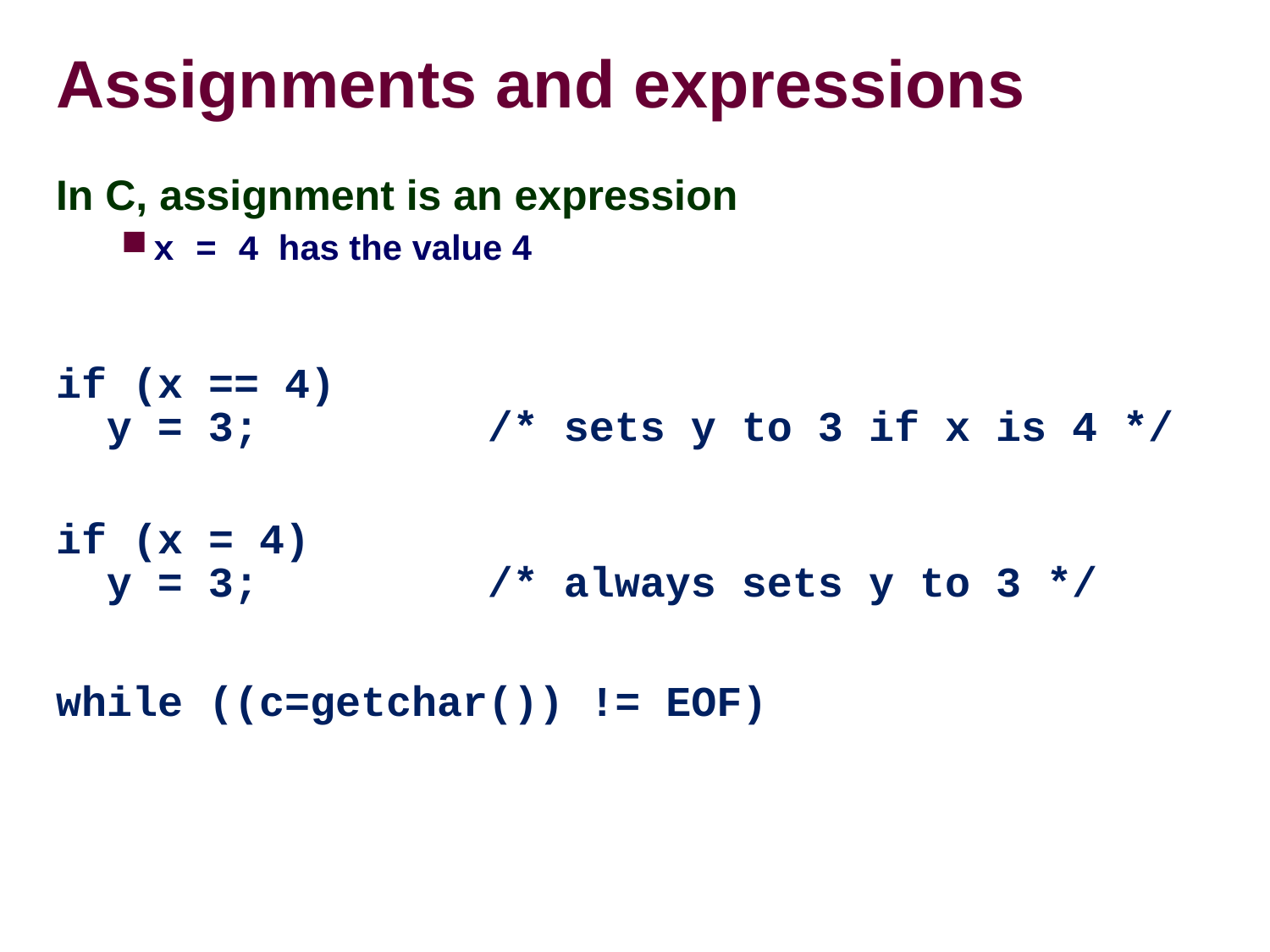

# Assignments and expressions

In C, assignment is an expression
x = 4  has the value 4

if (x == 4)‏
y = 3;		/* sets y to 3 if x is 4 */
if (x = 4)‏
y = 3;		/* always sets y to 3 */

while ((c=getchar()) != EOF)‏